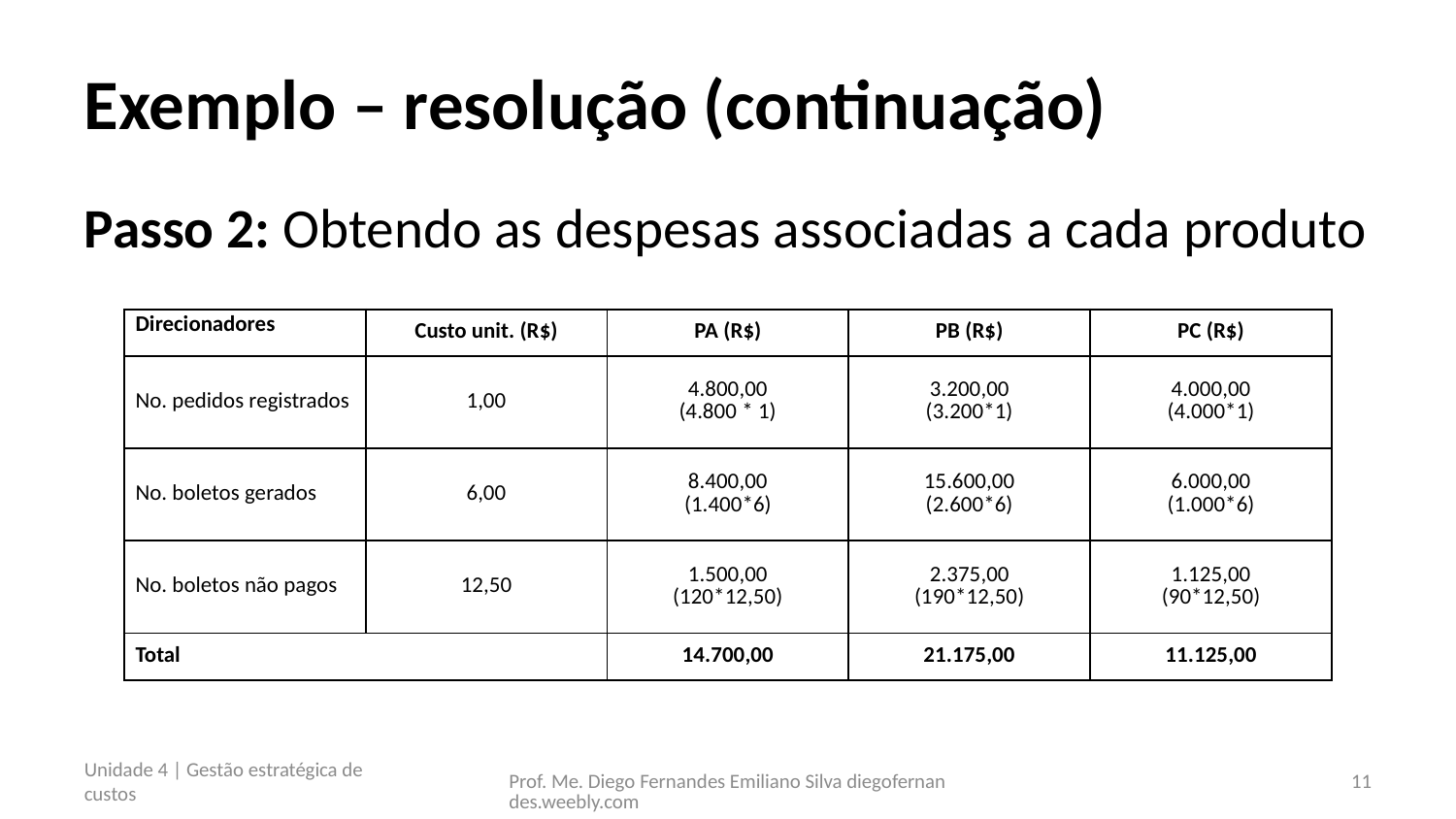

# Exemplo – resolução (continuação)
Passo 2: Obtendo as despesas associadas a cada produto
| Direcionadores | Custo unit. (R$) | PA (R$) | PB (R$) | PC (R$) |
| --- | --- | --- | --- | --- |
| No. pedidos registrados | 1,00 | 4.800,00 (4.800 \* 1) | 3.200,00 (3.200\*1) | 4.000,00 (4.000\*1) |
| No. boletos gerados | 6,00 | 8.400,00 (1.400\*6) | 15.600,00 (2.600\*6) | 6.000,00 (1.000\*6) |
| No. boletos não pagos | 12,50 | 1.500,00 (120\*12,50) | 2.375,00 (190\*12,50) | 1.125,00 (90\*12,50) |
| Total |  | 14.700,00 | 21.175,00 | 11.125,00 |
Unidade 4 | Gestão estratégica de custos
Prof. Me. Diego Fernandes Emiliano Silva diegofernandes.weebly.com
11